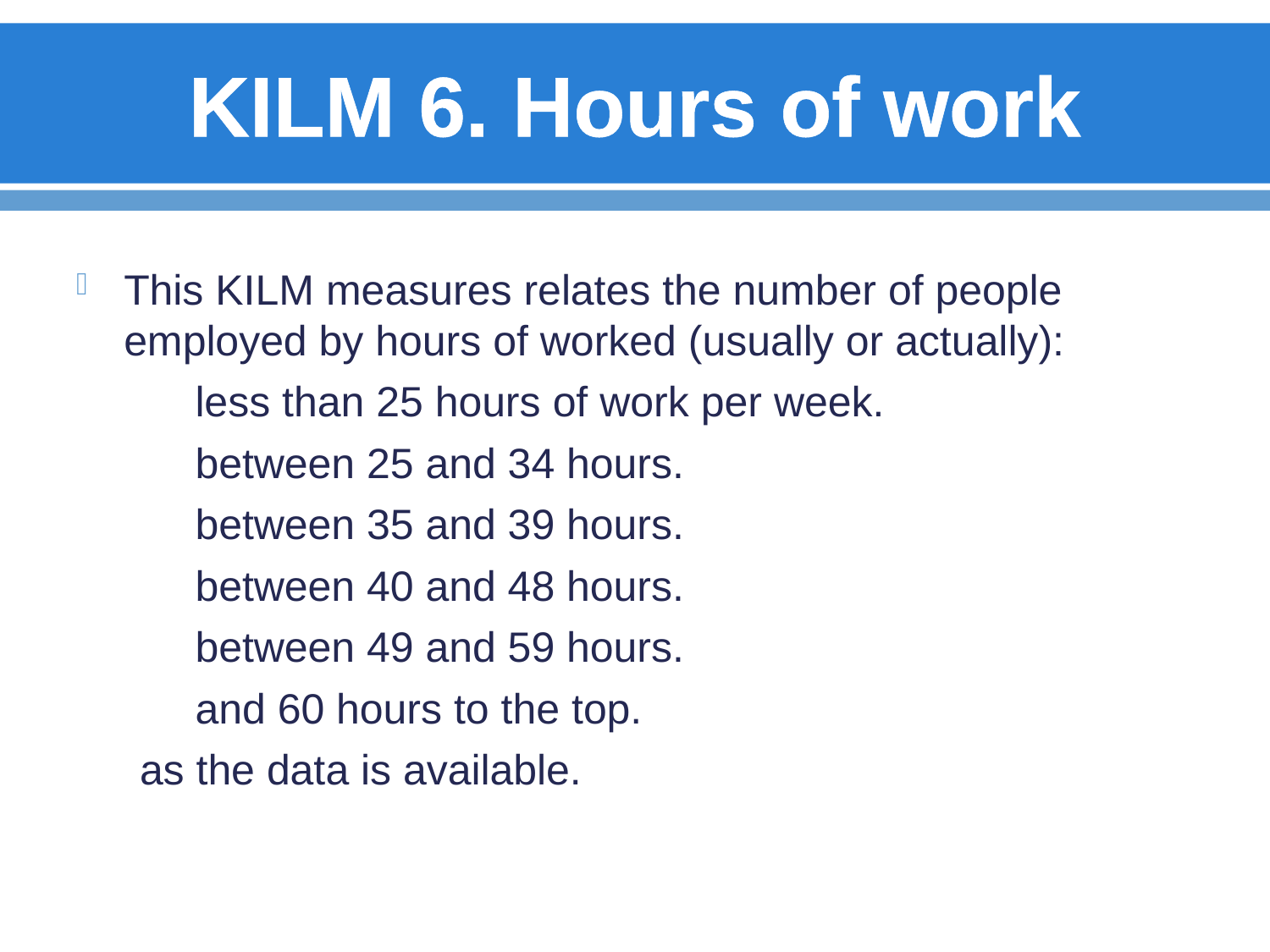

# KILM 6. Hours of work
This KILM measures relates the number of people employed by hours of worked (usually or actually):
less than 25 hours of work per week.
between 25 and 34 hours.
between 35 and 39 hours.
between 40 and 48 hours.
between 49 and 59 hours.
and 60 hours to the top.
as the data is available.